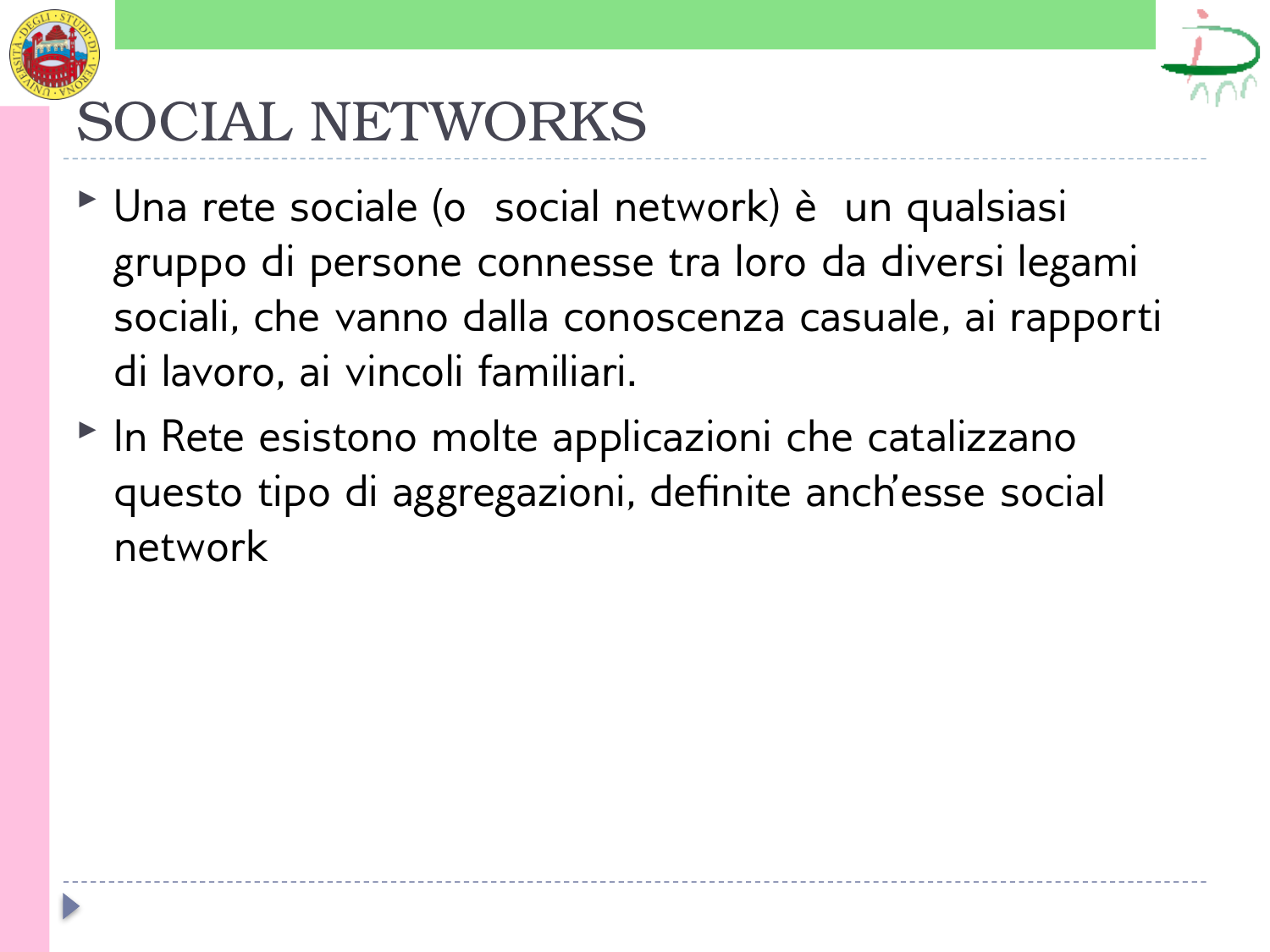

# SOCIAL NETWORKS
Una rete sociale (o  social network) è  un qualsiasi gruppo di persone connesse tra loro da diversi legami sociali, che vanno dalla conoscenza casuale, ai rapporti di lavoro, ai vincoli familiari.
In Rete esistono molte applicazioni che catalizzano questo tipo di aggregazioni, definite anch’esse social network